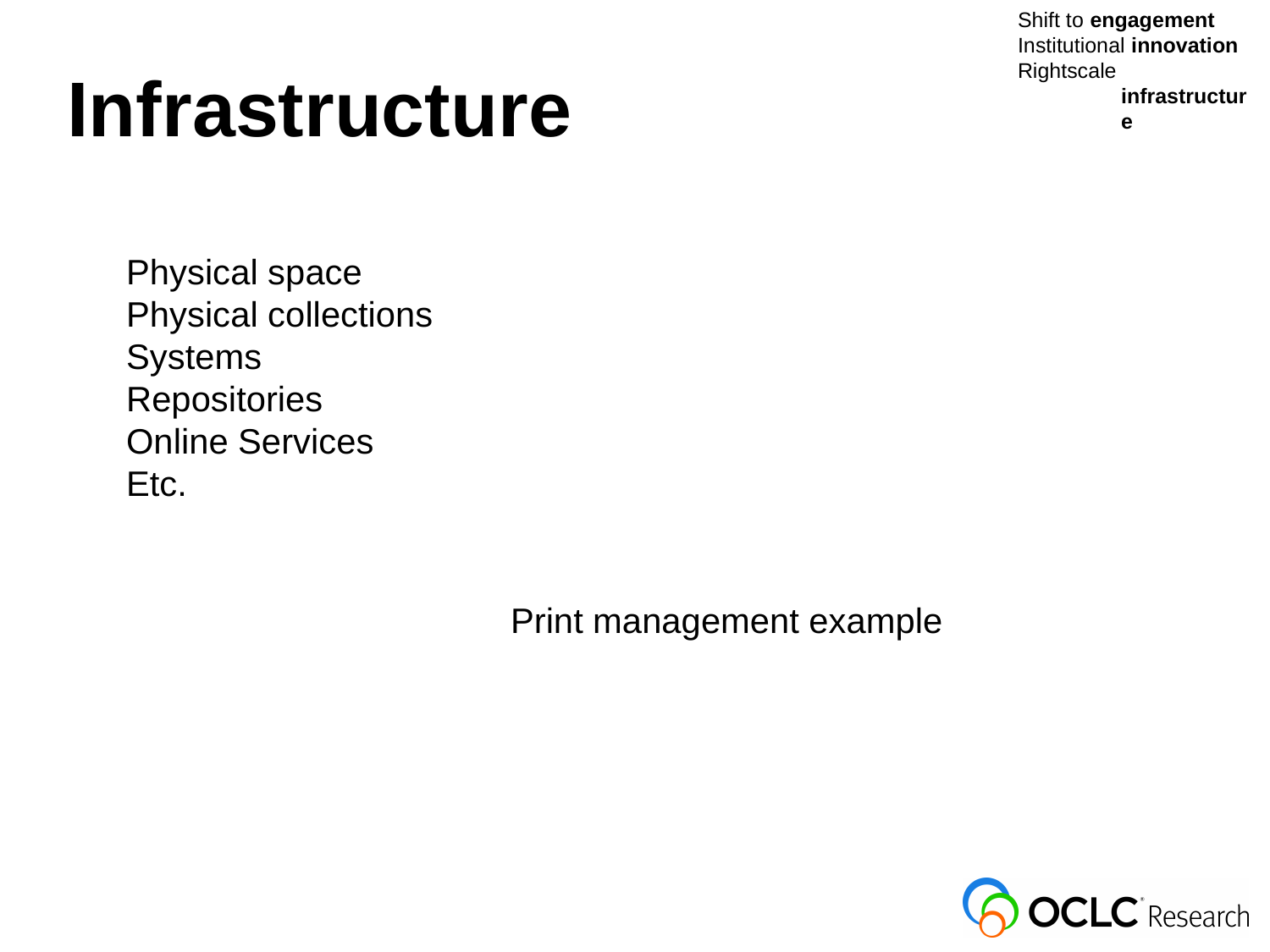

Shift to engagement
Institutional innovation
Rightscale infrastructure

Infrastructure
Physical space
Physical collections
Systems
Repositories
Online Services
Etc.
Print management example